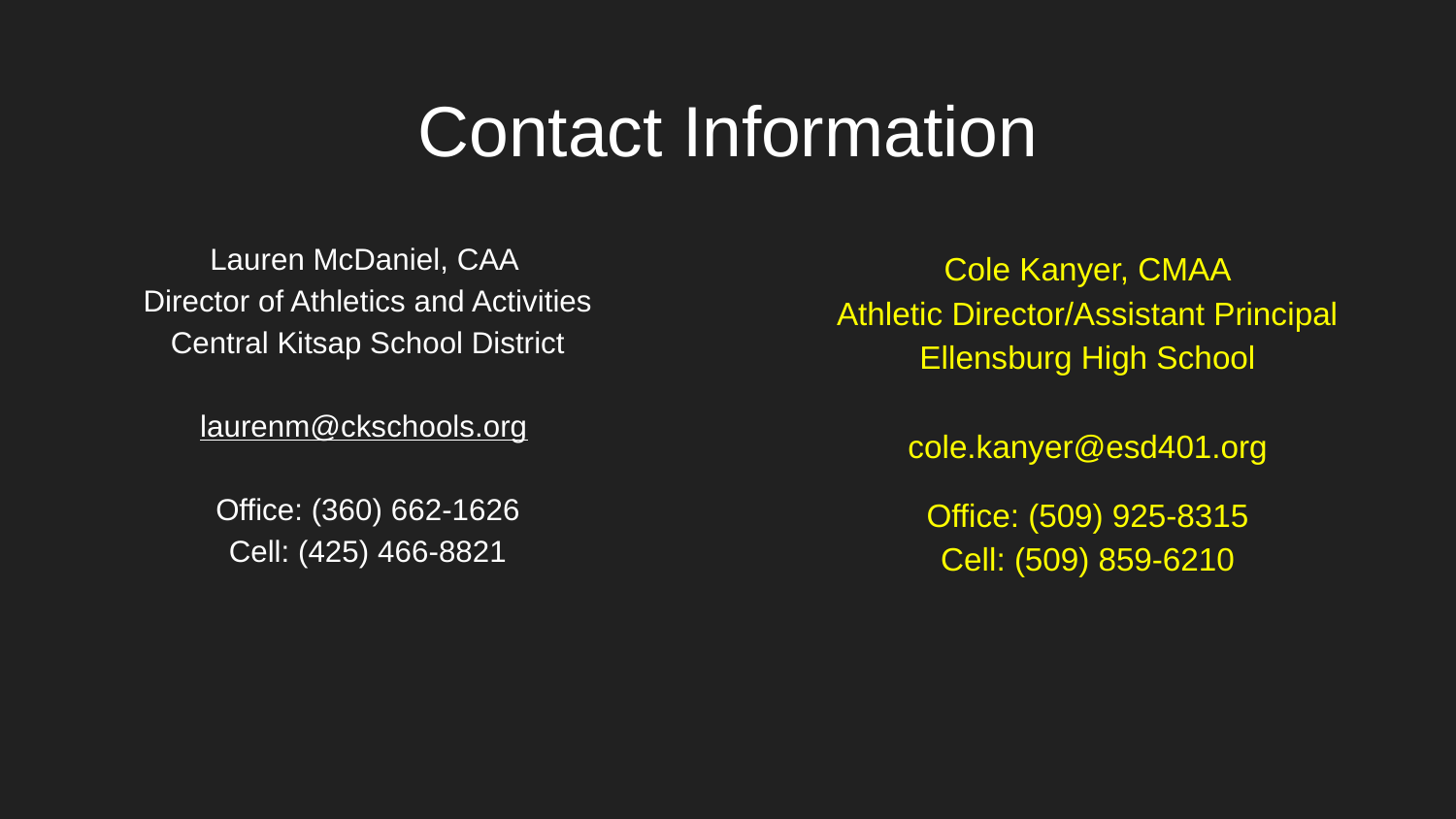

# Contact Information

Lauren McDaniel, CAA
Director of Athletics and Activities
Central Kitsap School District

laurenm@ckschools.org

Office: (360) 662-1626
Cell: (425) 466-8821

Cole Kanyer, CMAA
Athletic Director/Assistant Principal
Ellensburg High School
cole.kanyer@esd401.org
Office: (509) 925-8315
Cell: (509) 859-6210